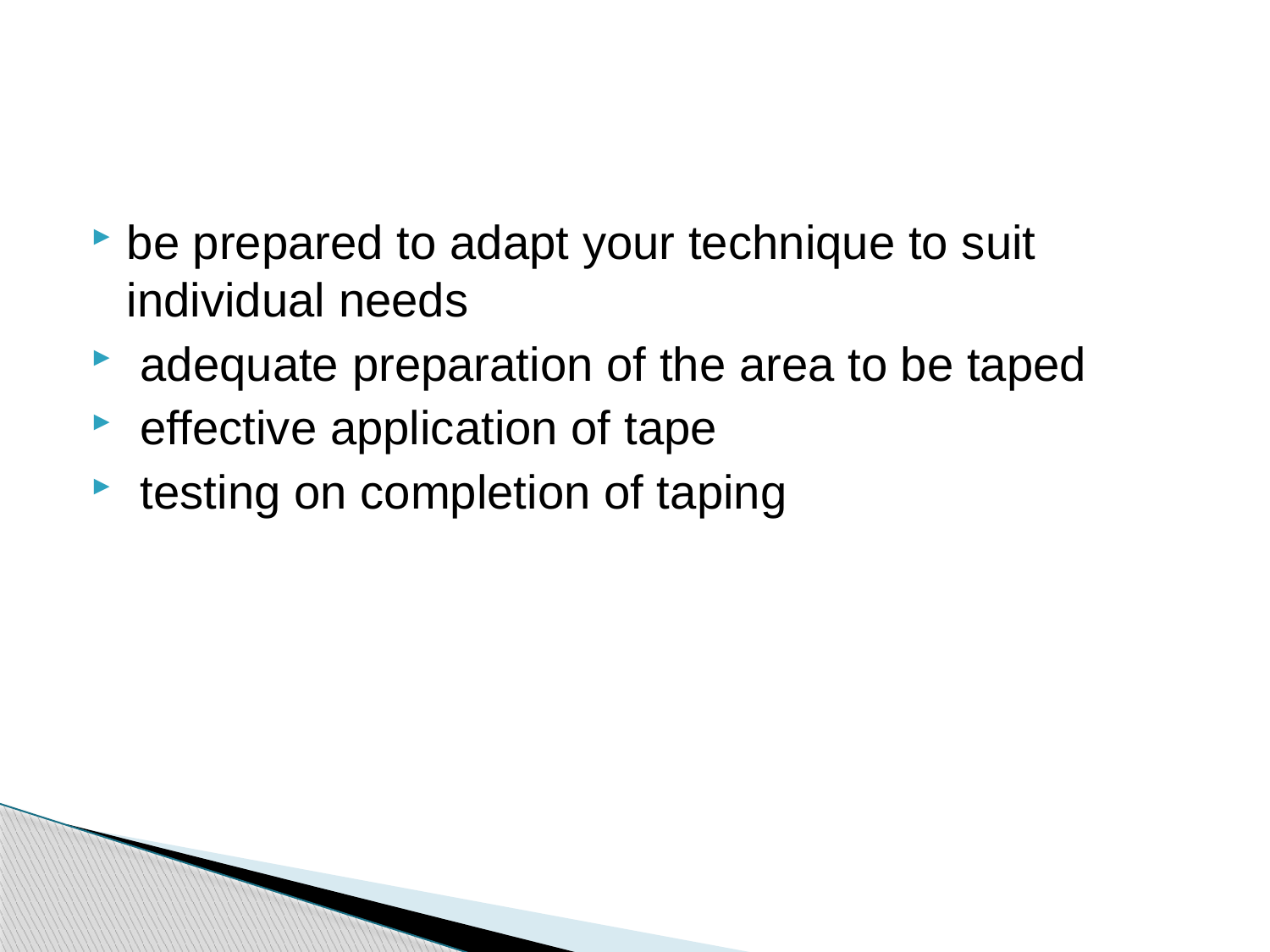

#
be prepared to adapt your technique to suit individual needs
 adequate preparation of the area to be taped
 effective application of tape
 testing on completion of taping